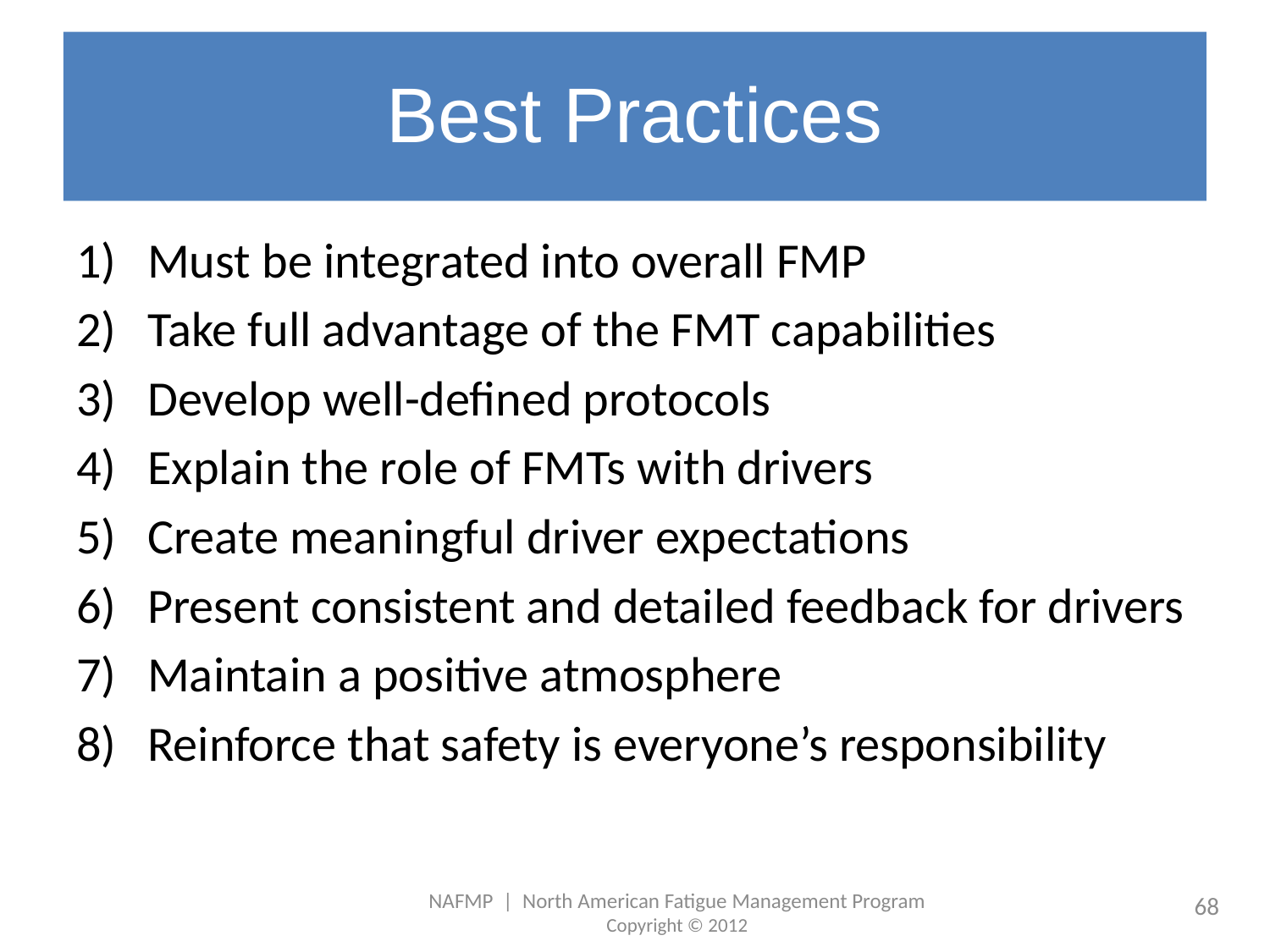

# Best Practices
Must be integrated into overall FMP
Take full advantage of the FMT capabilities
Develop well-defined protocols
Explain the role of FMTs with drivers
Create meaningful driver expectations
Present consistent and detailed feedback for drivers
Maintain a positive atmosphere
Reinforce that safety is everyone’s responsibility